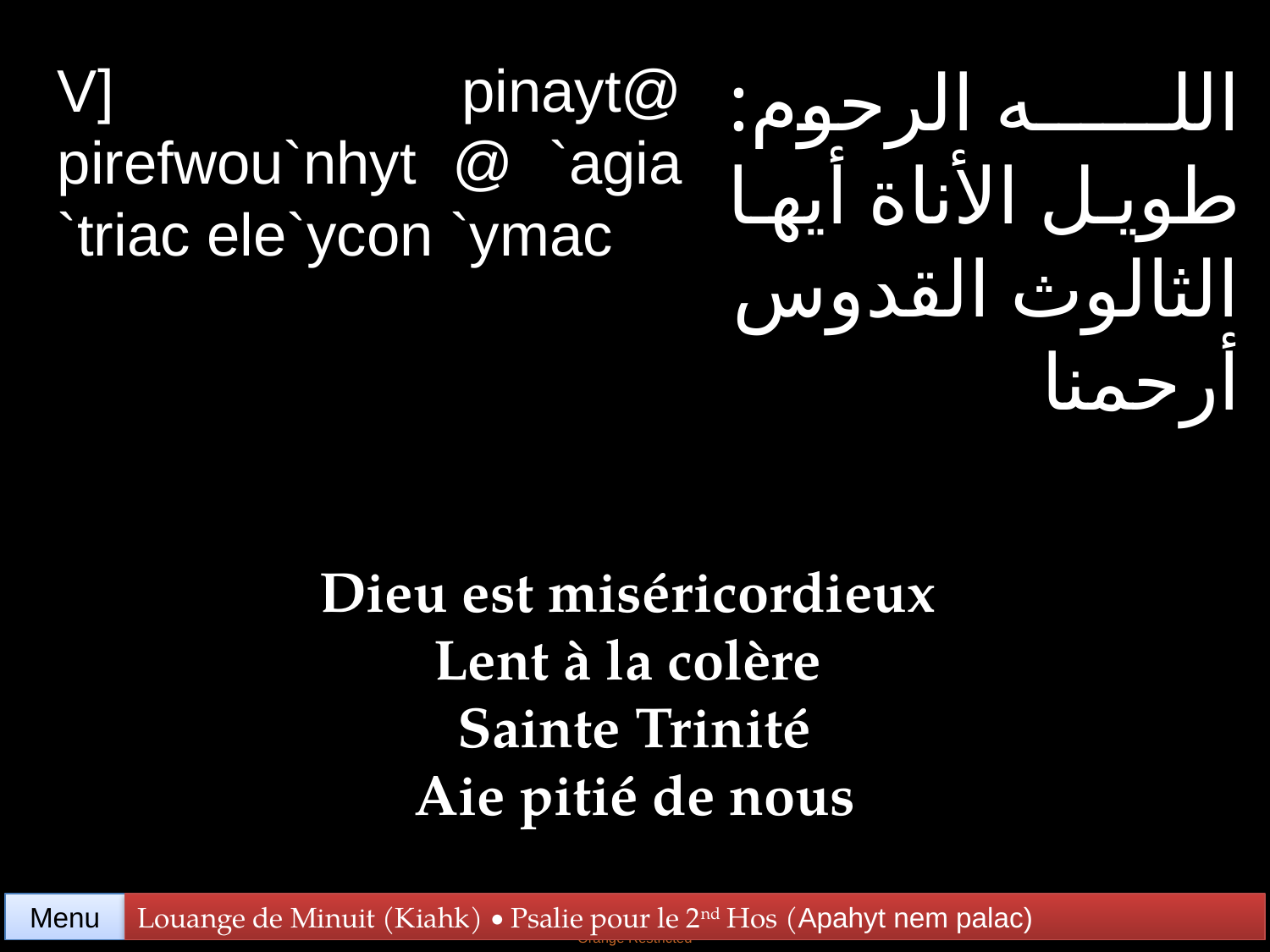

V] pinayt@ pirefwou`nhyt @ `agia `triac ele`ycon `ymac
الله الرحوم: طويل الأناة أيها الثالوث القدوس أرحمنا
Dieu est miséricordieux
Lent à la colère
Sainte Trinité
Aie pitié de nous
Menu
Louange de Minuit (Kiahk) • Psalie pour le 2nd Hos (Apahyt nem palac)